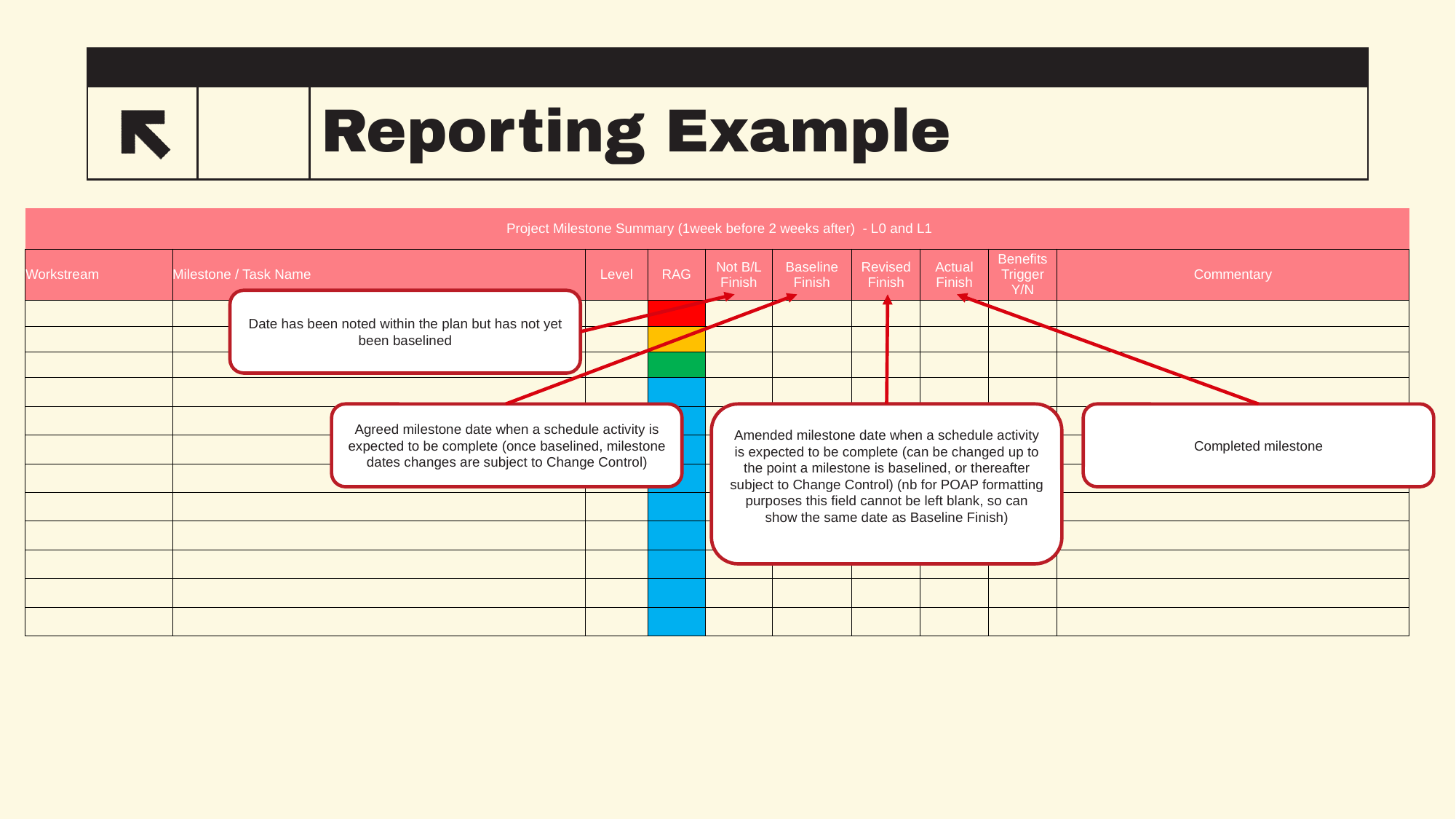

# Reporting Example

1
| Project Milestone Summary (1week before 2 weeks after) - L0 and L1 |  | Milestone Attributes |  |  |  |  |  |  |  |
| --- | --- | --- | --- | --- | --- | --- | --- | --- | --- |
| Workstream | Milestone / Task Name | Level | RAG | Not B/L Finish | Baseline Finish | Revised Finish | Actual Finish | Benefits Trigger Y/N | Commentary |
|  |  |  |  |  |  |  |  |  |  |
|  |  |  |  |  |  |  |  |  |  |
|  |  |  |  |  |  |  |  |  |  |
|  |  |  |  |  |  |  |  |  |  |
|  |  |  |  |  |  |  |  |  |  |
|  |  |  |  |  |  |  |  |  |  |
|  |  |  |  |  |  |  |  |  |  |
|  |  |  |  |  |  |  |  |  |  |
|  |  |  |  |  |  |  |  |  |  |
|  |  |  |  |  |  |  |  |  |  |
|  |  |  |  |  |  |  |  |  |  |
|  |  |  |  |  |  |  |  |  |  |
Date has been noted within the plan but has not yet been baselined
Amended milestone date when a schedule activity is expected to be complete (can be changed up to the point a milestone is baselined, or thereafter subject to Change Control) (nb for POAP formatting purposes this field cannot be left blank, so can show the same date as Baseline Finish)

Agreed milestone date when a schedule activity is expected to be complete (once baselined, milestone dates changes are subject to Change Control)
Completed milestone